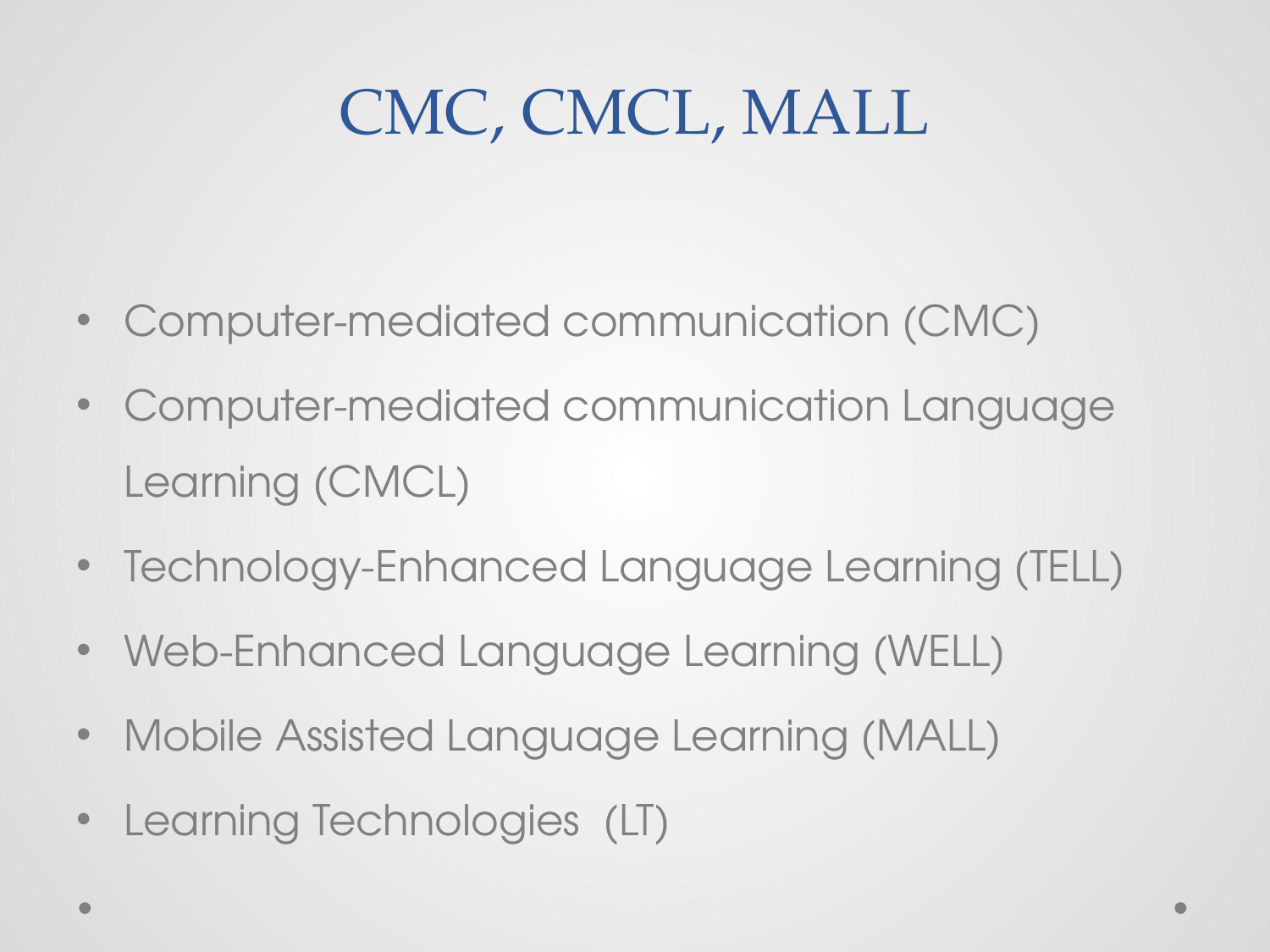

# CMC, CMCL, MALL
Computer-mediated communication (CMC)
Computer-mediated communication Language Learning (CMCL)
Technology-Enhanced Language Learning (TELL)
Web-Enhanced Language Learning (WELL)
Mobile Assisted Language Learning (MALL)
Learning Technologies  (LT)